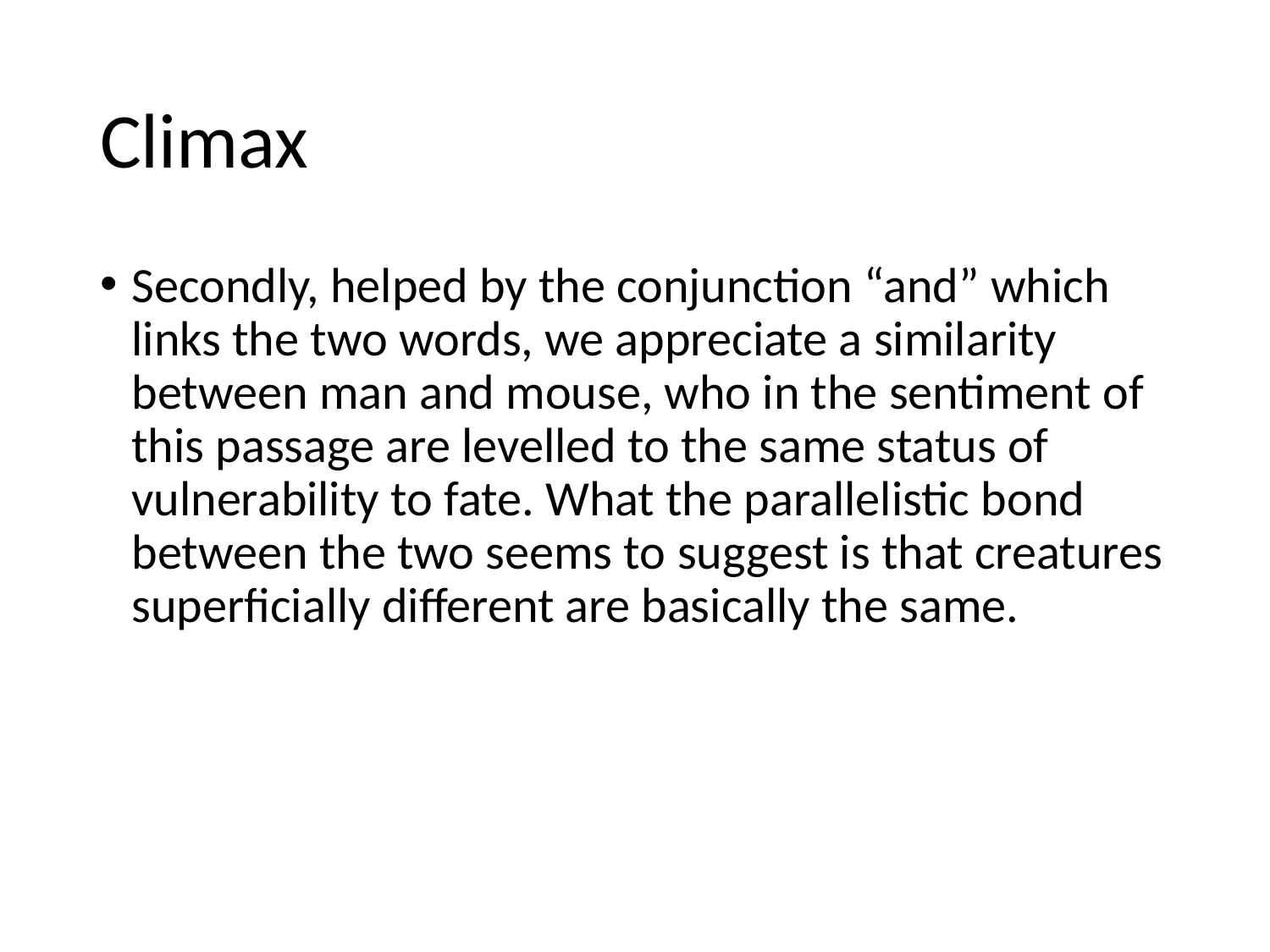

# Climax
Secondly, helped by the conjunction “and” which links the two words, we appreciate a similarity between man and mouse, who in the sentiment of this passage are levelled to the same status of vulnerability to fate. What the parallelistic bond between the two seems to suggest is that creatures superficially different are basically the same.